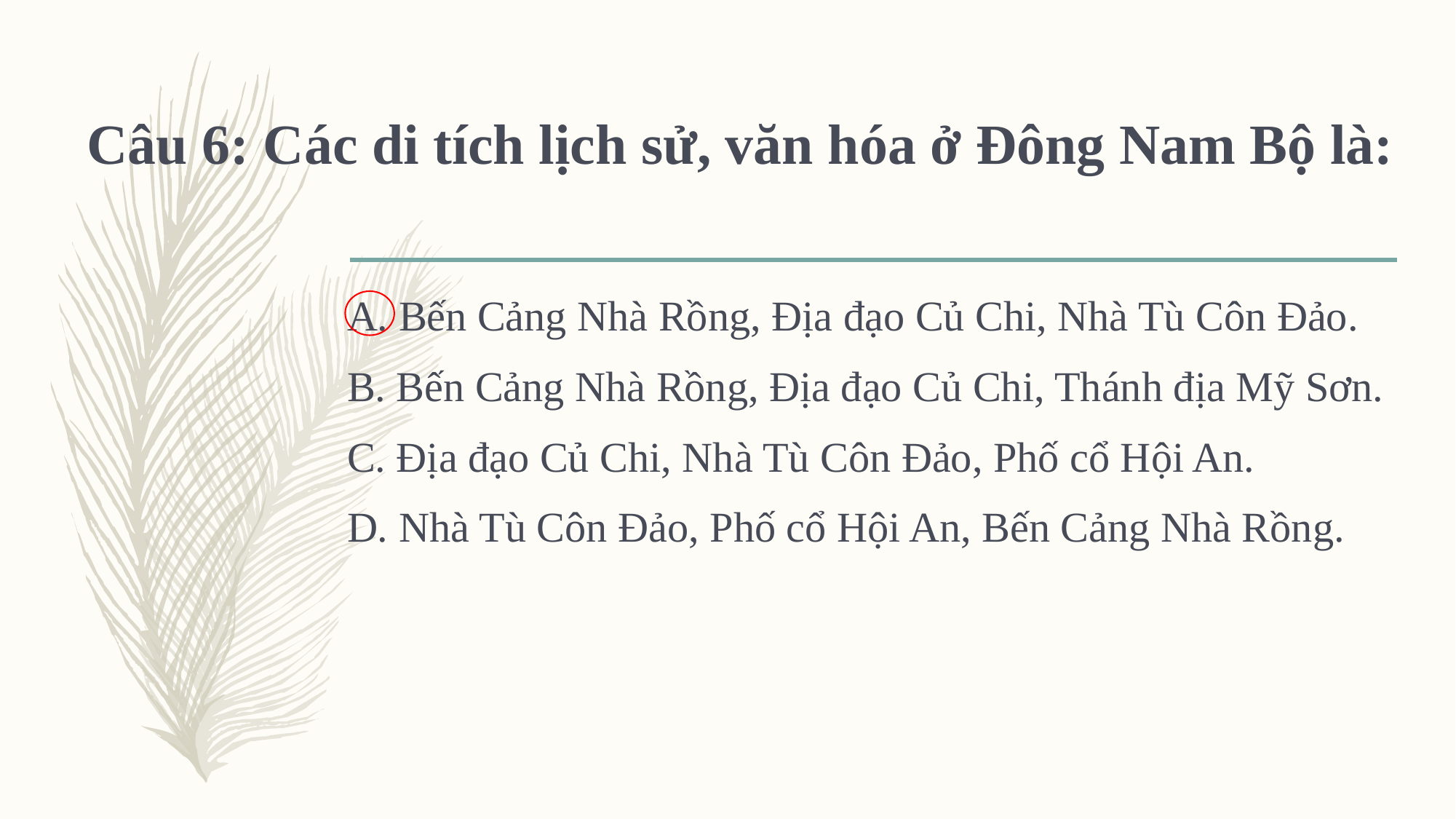

# Câu 6: Các di tích lịch sử, văn hóa ở Đông Nam Bộ là:
A. Bến Cảng Nhà Rồng, Địa đạo Củ Chi, Nhà Tù Côn Đảo.
B. Bến Cảng Nhà Rồng, Địa đạo Củ Chi, Thánh địa Mỹ Sơn.
C. Địa đạo Củ Chi, Nhà Tù Côn Đảo, Phố cổ Hội An.
D. Nhà Tù Côn Đảo, Phố cổ Hội An, Bến Cảng Nhà Rồng.